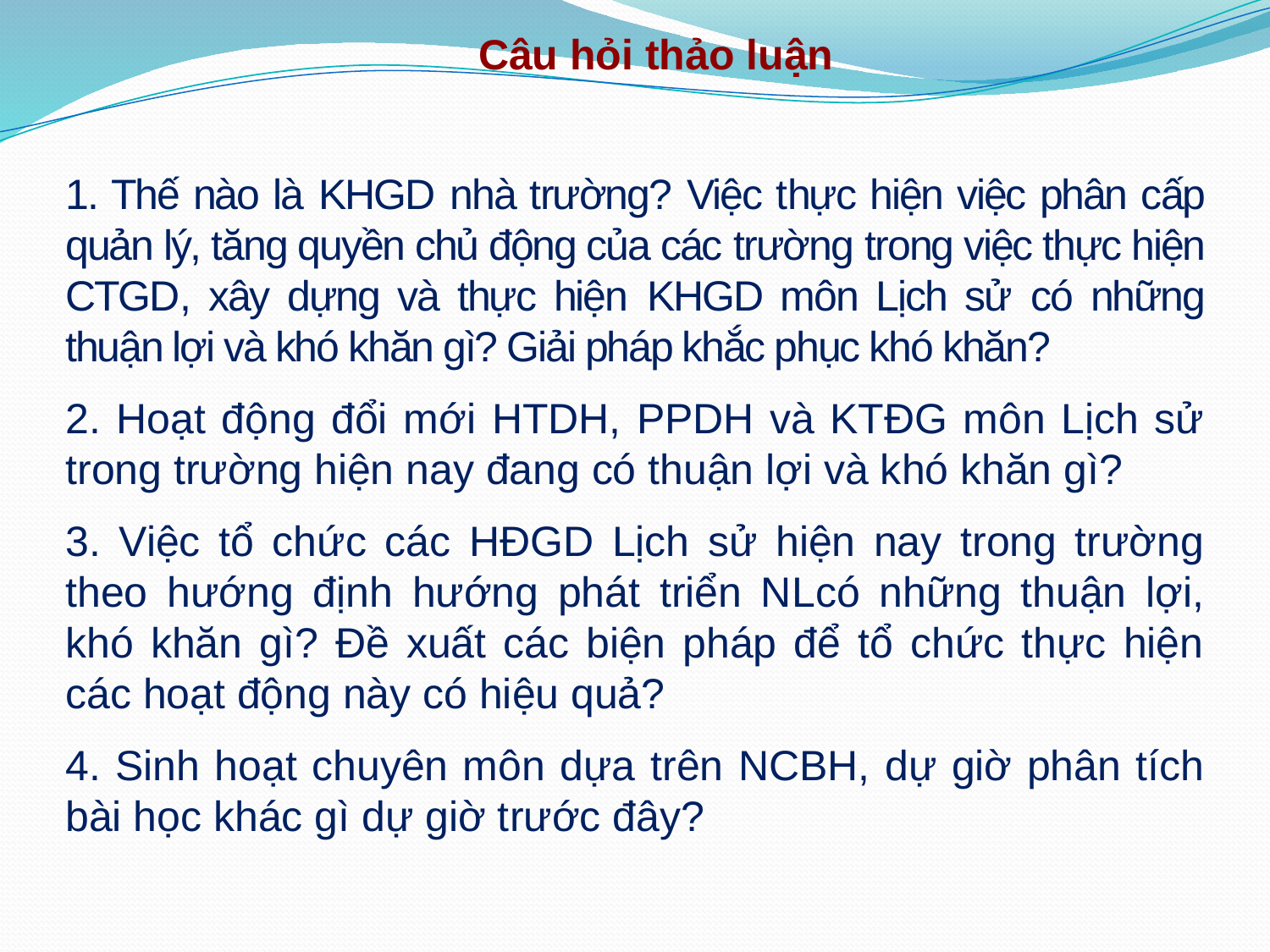

Câu hỏi thảo luận
1. Thế nào là KHGD nhà trường? Việc thực hiện việc phân cấp quản lý, tăng quyền chủ động của các trường trong việc thực hiện CTGD, xây dựng và thực hiện KHGD môn Lịch sử có những thuận lợi và khó khăn gì? Giải pháp khắc phục khó khăn?
2. Hoạt động đổi mới HTDH, PPDH và KTĐG môn Lịch sử trong trường hiện nay đang có thuận lợi và khó khăn gì?
3. Việc tổ chức các HĐGD Lịch sử hiện nay trong trường theo hướng định hướng phát triển NLcó những thuận lợi, khó khăn gì? Đề xuất các biện pháp để tổ chức thực hiện các hoạt động này có hiệu quả?
4. Sinh hoạt chuyên môn dựa trên NCBH, dự giờ phân tích bài học khác gì dự giờ trước đây?